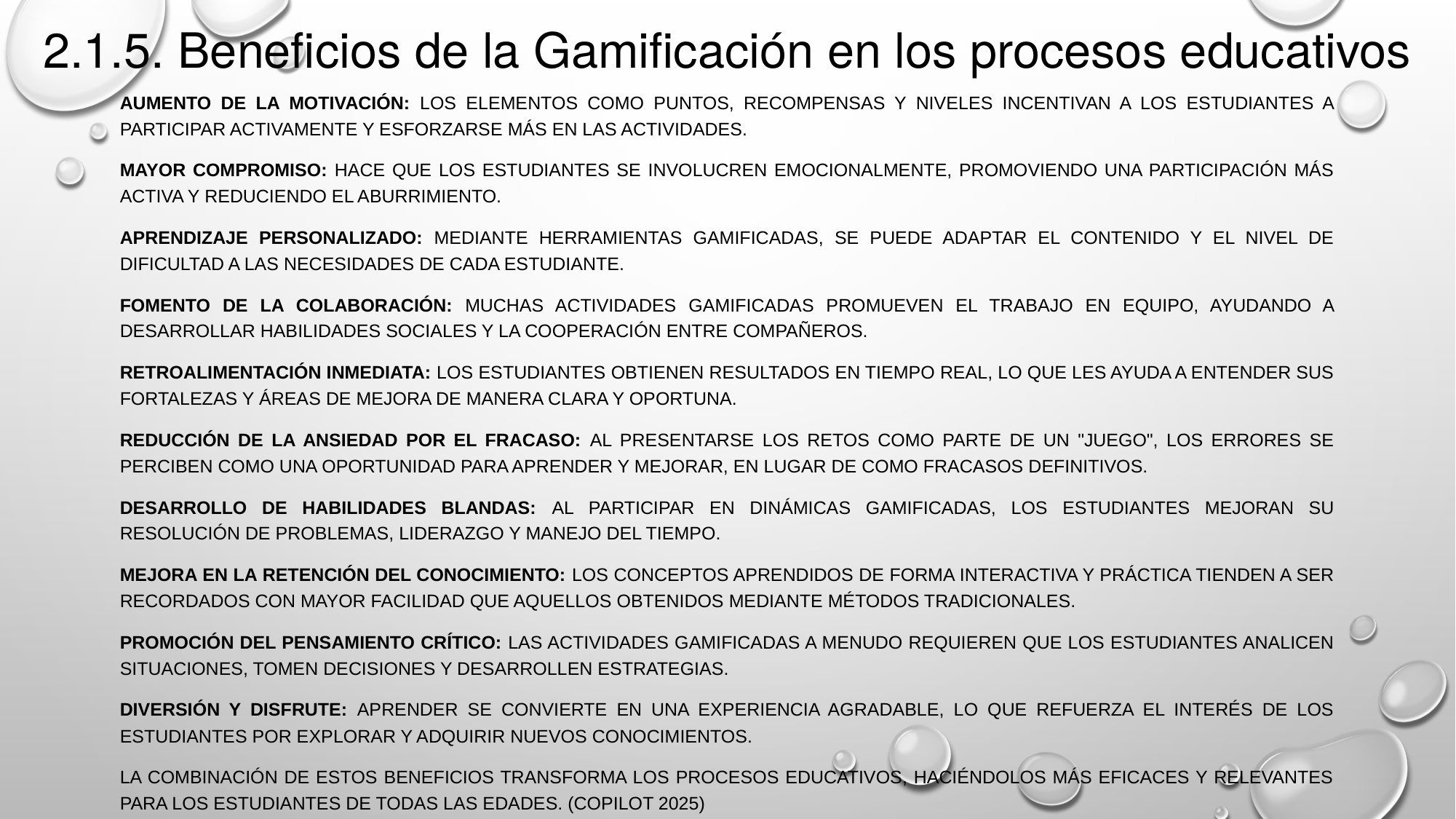

# 2.1.5. Beneficios de la Gamificación en los procesos educativos
Aumento de la motivación: Los elementos como puntos, recompensas y niveles incentivan a los estudiantes a participar activamente y esforzarse más en las actividades.
Mayor compromiso: Hace que los estudiantes se involucren emocionalmente, promoviendo una participación más activa y reduciendo el aburrimiento.
Aprendizaje personalizado: Mediante herramientas gamificadas, se puede adaptar el contenido y el nivel de dificultad a las necesidades de cada estudiante.
Fomento de la colaboración: Muchas actividades gamificadas promueven el trabajo en equipo, ayudando a desarrollar habilidades sociales y la cooperación entre compañeros.
Retroalimentación inmediata: Los estudiantes obtienen resultados en tiempo real, lo que les ayuda a entender sus fortalezas y áreas de mejora de manera clara y oportuna.
Reducción de la ansiedad por el fracaso: Al presentarse los retos como parte de un "juego", los errores se perciben como una oportunidad para aprender y mejorar, en lugar de como fracasos definitivos.
Desarrollo de habilidades blandas: Al participar en dinámicas gamificadas, los estudiantes mejoran su resolución de problemas, liderazgo y manejo del tiempo.
Mejora en la retención del conocimiento: Los conceptos aprendidos de forma interactiva y práctica tienden a ser recordados con mayor facilidad que aquellos obtenidos mediante métodos tradicionales.
Promoción del pensamiento crítico: Las actividades gamificadas a menudo requieren que los estudiantes analicen situaciones, tomen decisiones y desarrollen estrategias.
Diversión y disfrute: Aprender se convierte en una experiencia agradable, lo que refuerza el interés de los estudiantes por explorar y adquirir nuevos conocimientos.
La combinación de estos beneficios transforma los procesos educativos, haciéndolos más eficaces y relevantes para los estudiantes de todas las edades. (Copilot 2025)